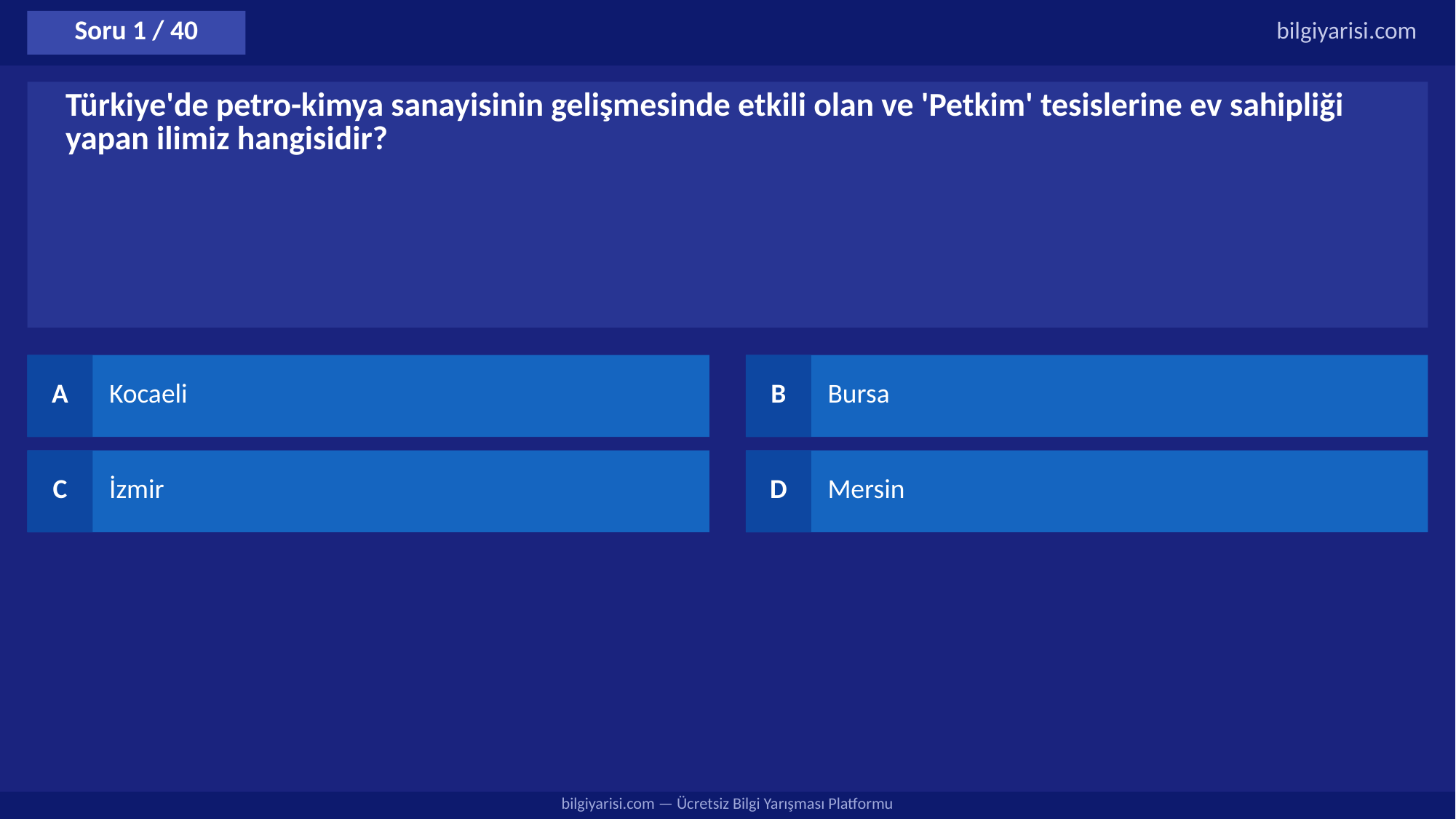

Soru 1 / 40
bilgiyarisi.com

Türkiye'de petro-kimya sanayisinin gelişmesinde etkili olan ve 'Petkim' tesislerine ev sahipliği yapan ilimiz hangisidir?

A
Kocaeli

B
Bursa

C
İzmir

D
Mersin
bilgiyarisi.com — Ücretsiz Bilgi Yarışması Platformu